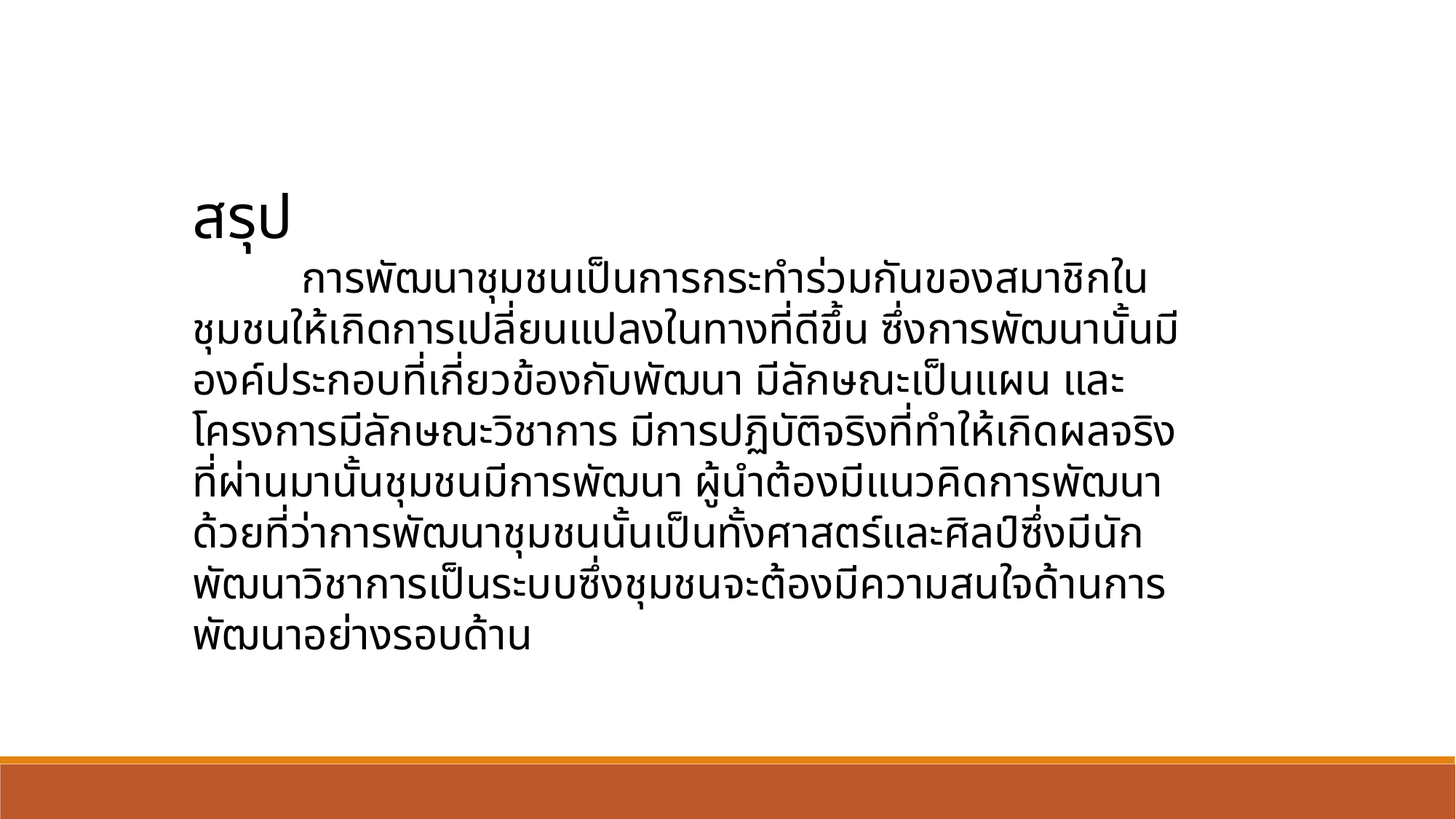

สรุป
	การพัฒนาชุมชนเป็นการกระทำร่วมกันของสมาชิกในชุมชนให้เกิดการเปลี่ยนแปลงในทางที่ดีขึ้น ซึ่งการพัฒนานั้นมีองค์ประกอบที่เกี่ยวข้องกับพัฒนา มีลักษณะเป็นแผน และโครงการมีลักษณะวิชาการ มีการปฏิบัติจริงที่ทำให้เกิดผลจริง ที่ผ่านมานั้นชุมชนมีการพัฒนา ผู้นำต้องมีแนวคิดการพัฒนาด้วยที่ว่าการพัฒนาชุมชนนั้นเป็นทั้งศาสตร์และศิลป์ซึ่งมีนักพัฒนาวิชาการเป็นระบบซึ่งชุมชนจะต้องมีความสนใจด้านการพัฒนาอย่างรอบด้าน